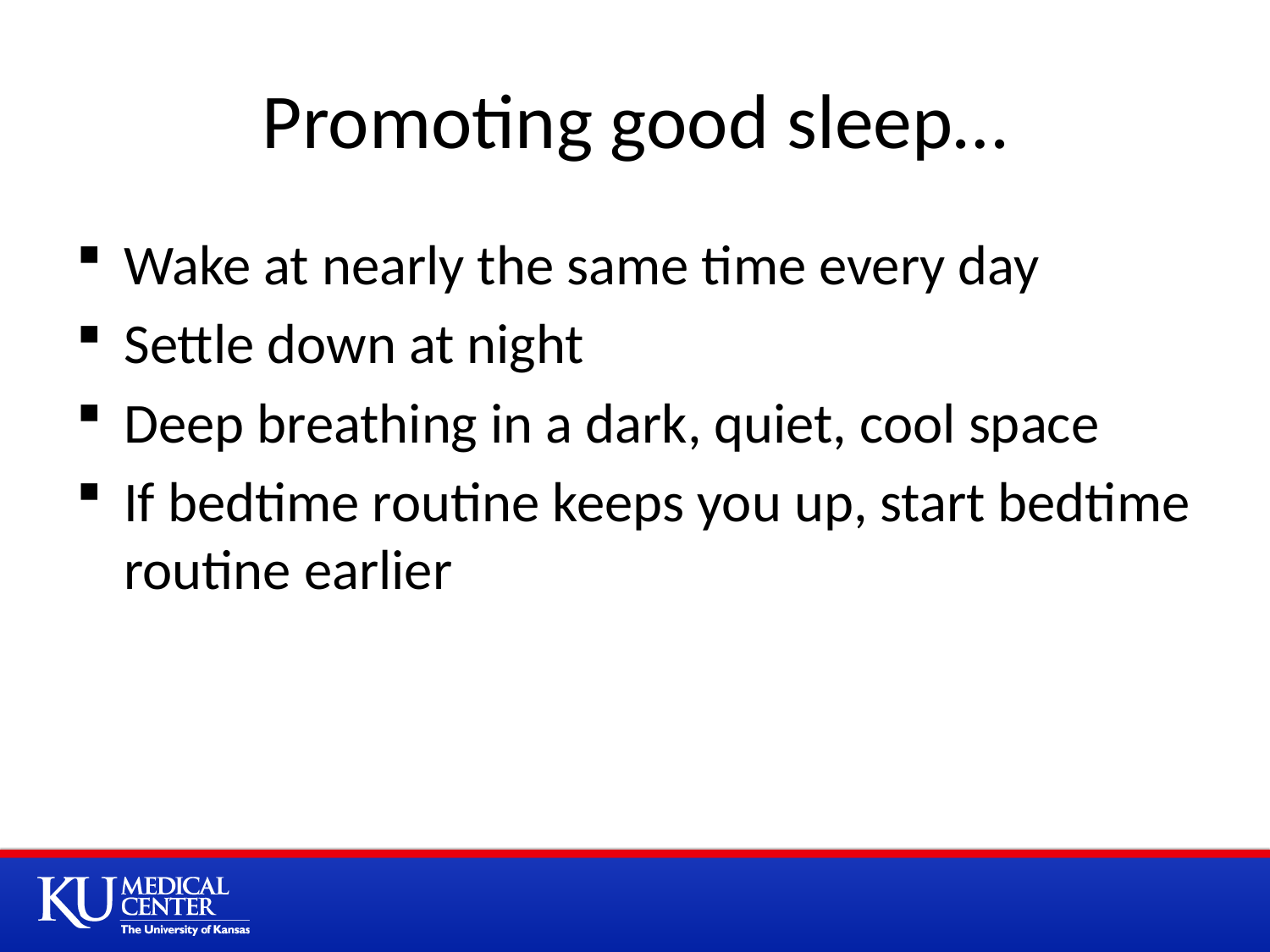

# Promoting good sleep…
Wake at nearly the same time every day
Settle down at night
Deep breathing in a dark, quiet, cool space
If bedtime routine keeps you up, start bedtime routine earlier